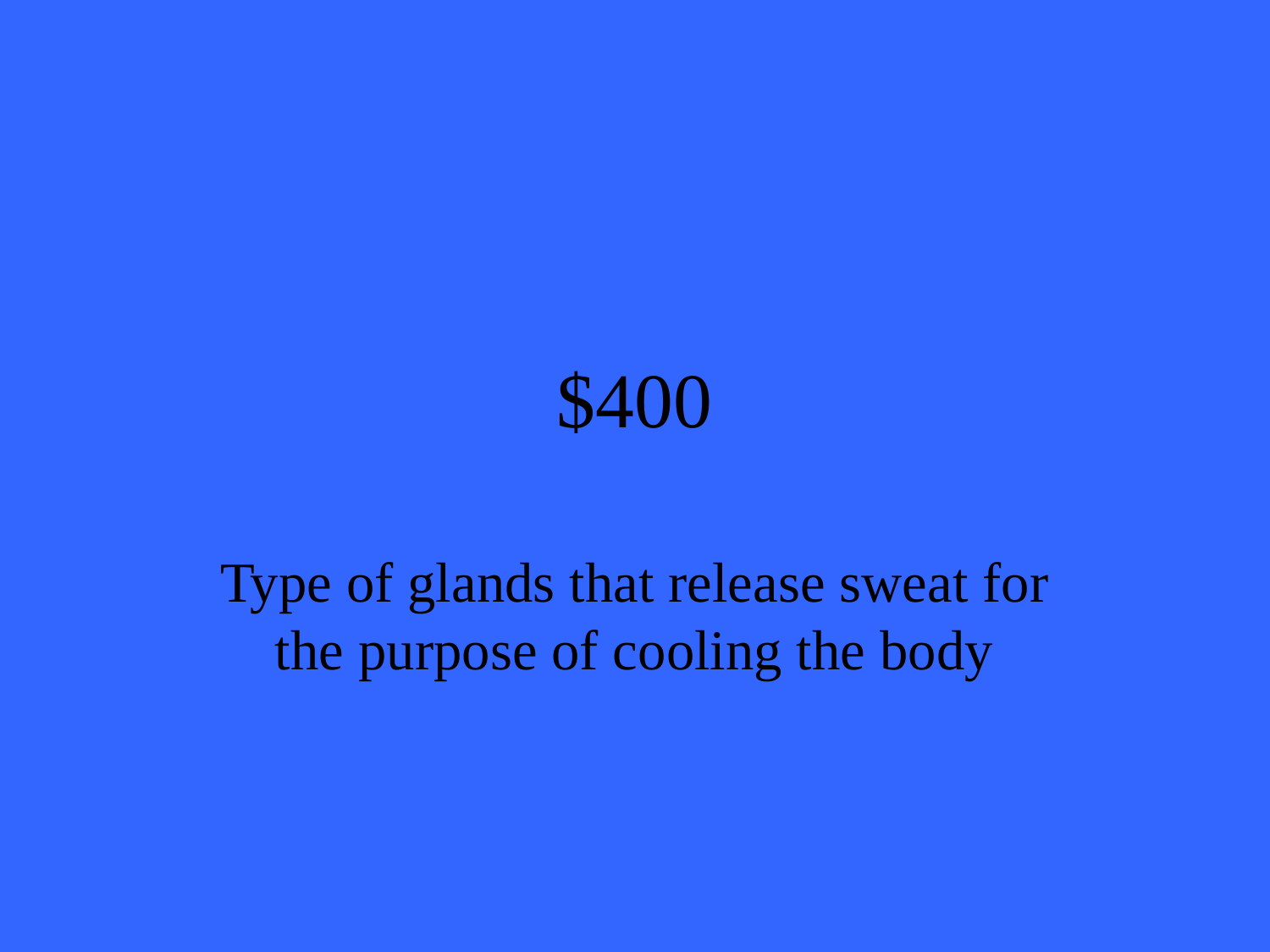

# $400
Type of glands that release sweat for the purpose of cooling the body